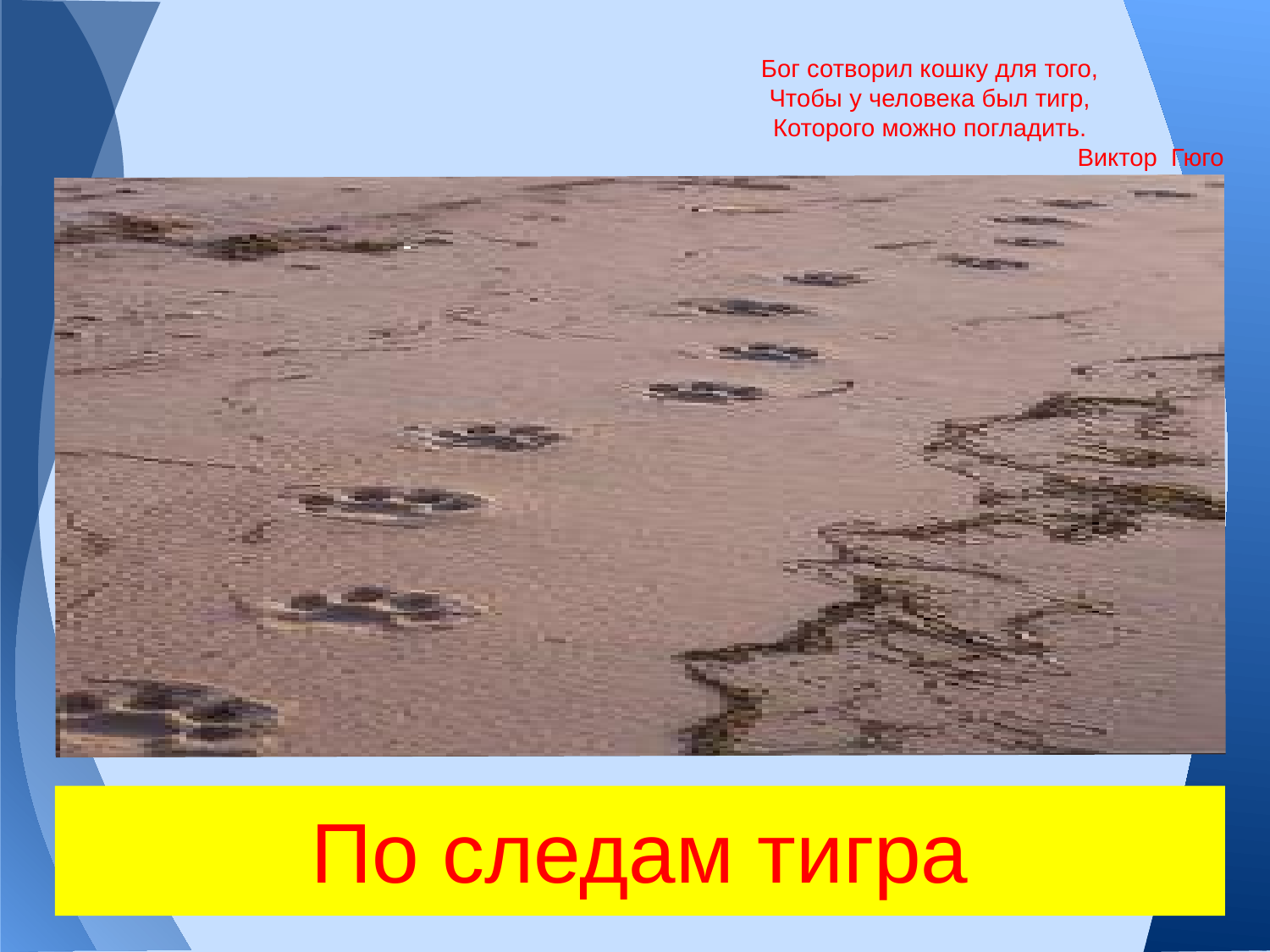

#
Бог сотворил кошку для того,
Чтобы у человека был тигр,
Которого можно погладить.
                                                                    Виктор  Гюго
По следам тигра